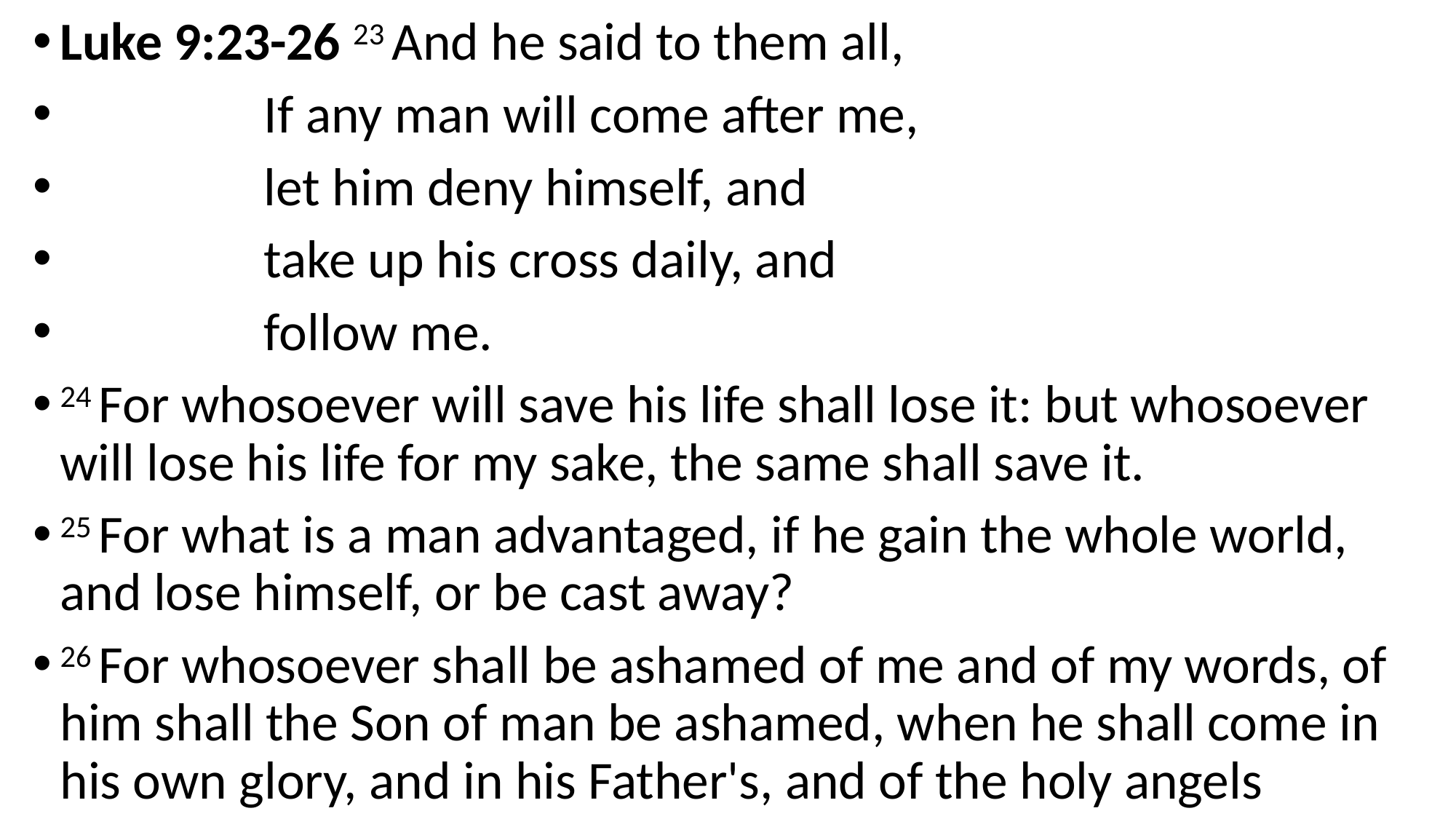

Luke 9:23-26 23 And he said to them all,
                 If any man will come after me,
                 let him deny himself, and
                 take up his cross daily, and
                 follow me.
24 For whosoever will save his life shall lose it: but whosoever will lose his life for my sake, the same shall save it.
25 For what is a man advantaged, if he gain the whole world, and lose himself, or be cast away?
26 For whosoever shall be ashamed of me and of my words, of him shall the Son of man be ashamed, when he shall come in his own glory, and in his Father's, and of the holy angels